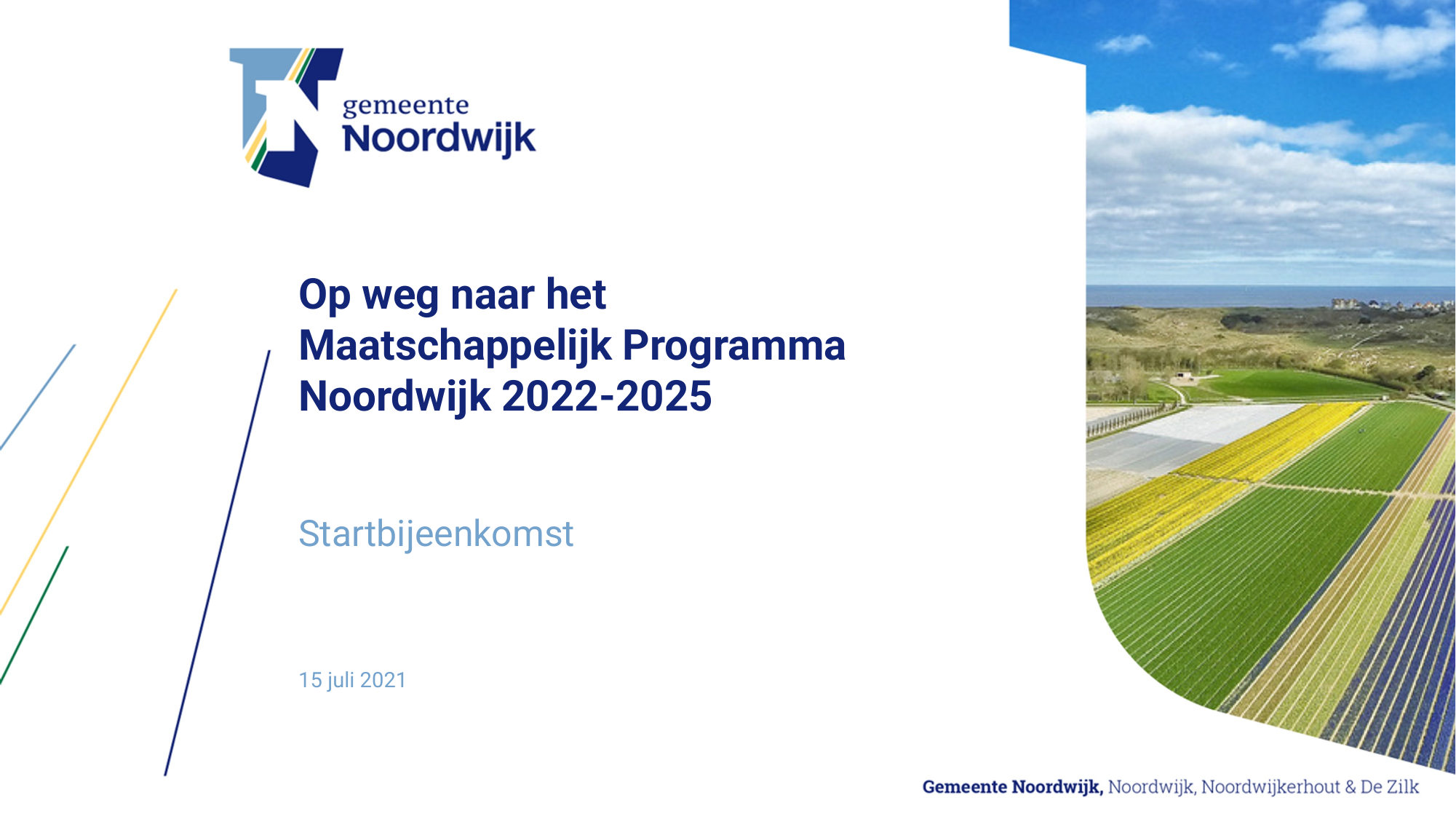

Op weg naar het
Maatschappelijk Programma
Noordwijk 2022-2025

Startbijeenkomst

15 juli 2021